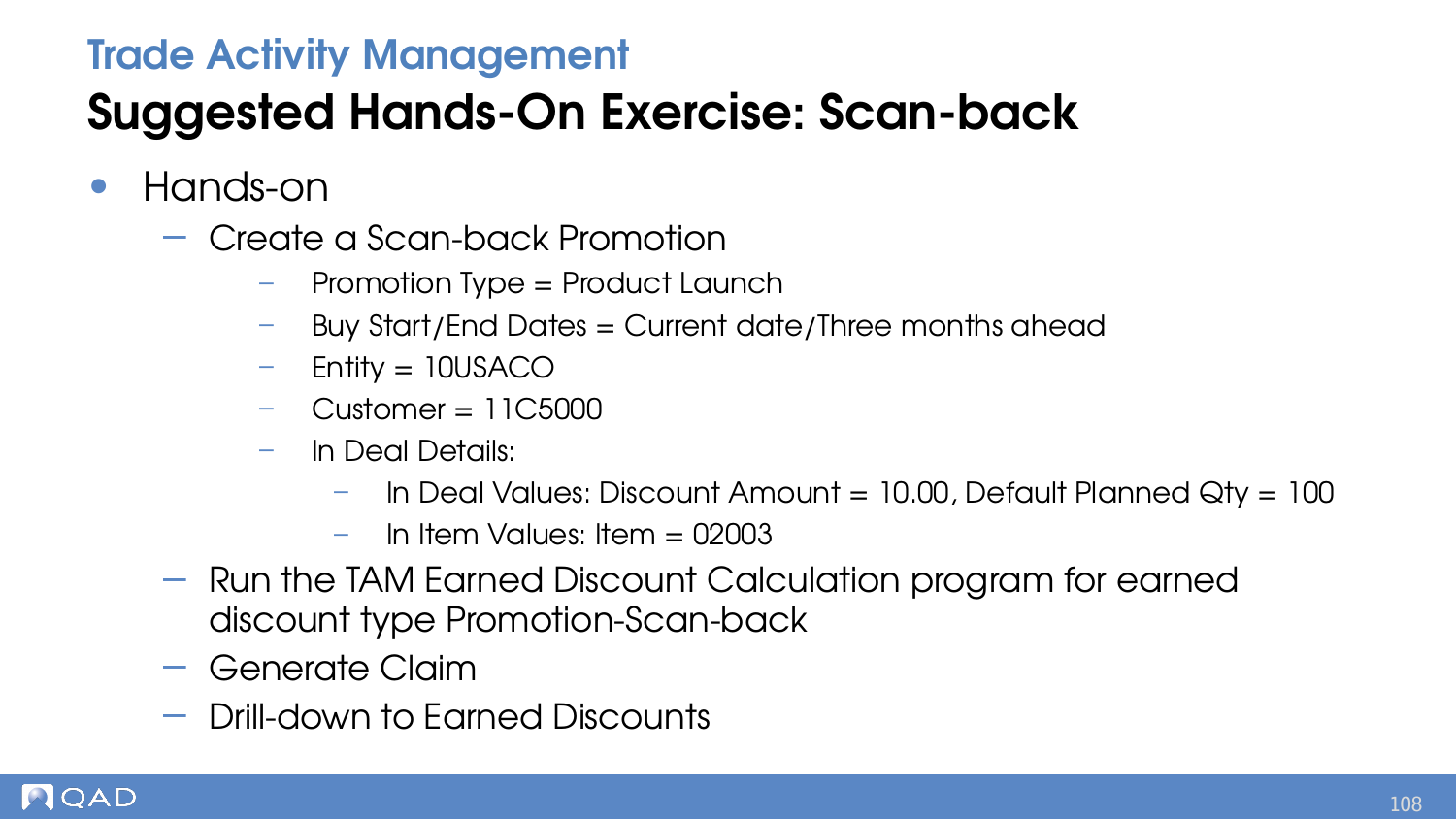

Trade Activity Management
Suggested Hands-On Exercise: Scan-back
Hands-on
Create a Scan-back Promotion
Promotion Type = Product Launch
Buy Start/End Dates = Current date/Three months ahead
Entity = 10USACO
Customer = 11C5000
In Deal Details:
In Deal Values: Discount Amount = 10.00, Default Planned Qty = 100
In Item Values: Item = 02003
Run the TAM Earned Discount Calculation program for earned discount type Promotion-Scan-back
Generate Claim
Drill-down to Earned Discounts

108